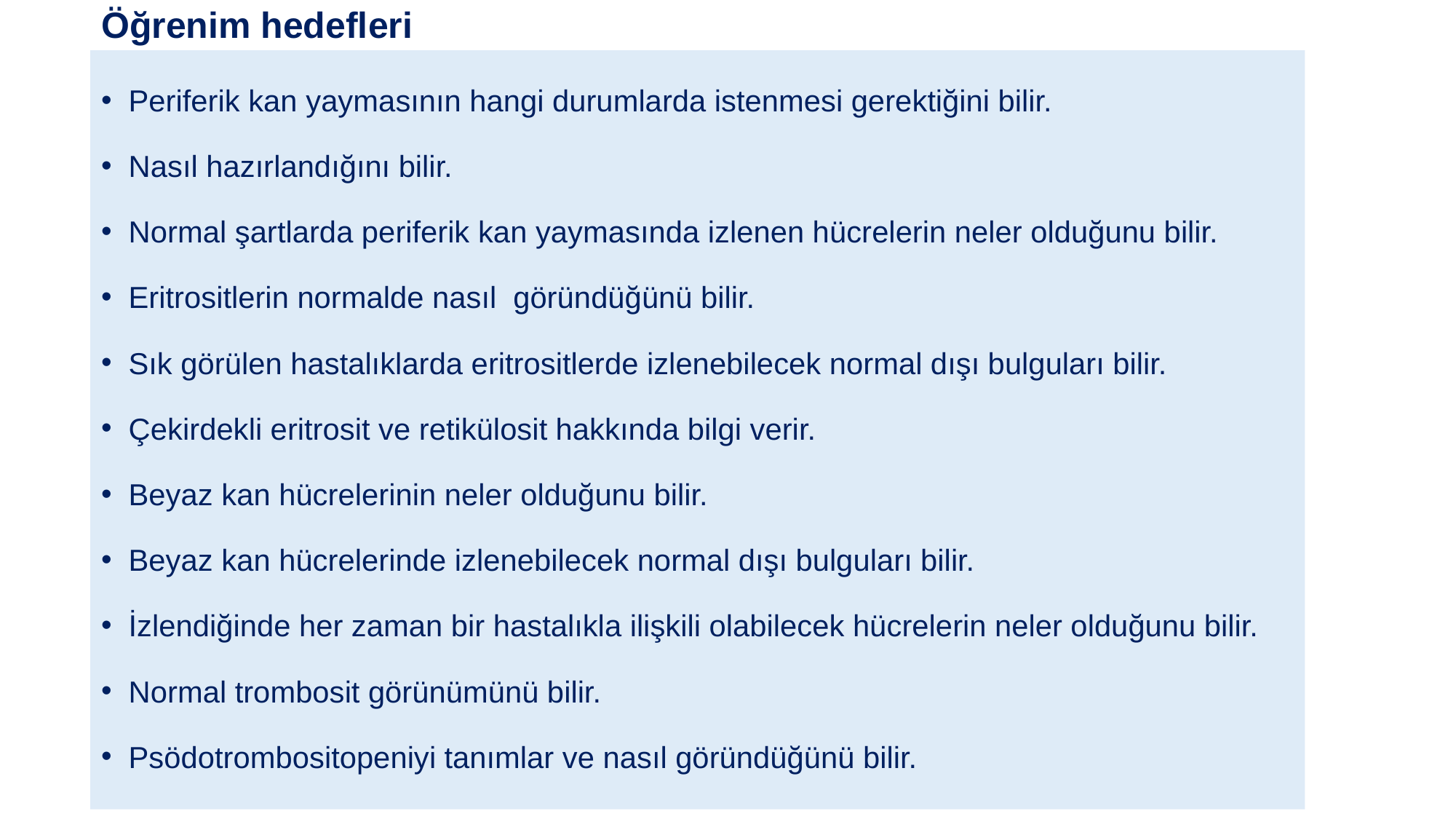

# Öğrenim hedefleri
Periferik kan yaymasının hangi durumlarda istenmesi gerektiğini bilir.
Nasıl hazırlandığını bilir.
Normal şartlarda periferik kan yaymasında izlenen hücrelerin neler olduğunu bilir.
Eritrositlerin normalde nasıl  göründüğünü bilir.
Sık görülen hastalıklarda eritrositlerde izlenebilecek normal dışı bulguları bilir.
Çekirdekli eritrosit ve retikülosit hakkında bilgi verir.
Beyaz kan hücrelerinin neler olduğunu bilir.
Beyaz kan hücrelerinde izlenebilecek normal dışı bulguları bilir.
İzlendiğinde her zaman bir hastalıkla ilişkili olabilecek hücrelerin neler olduğunu bilir.
Normal trombosit görünümünü bilir.
Psödotrombositopeniyi tanımlar ve nasıl göründüğünü bilir.